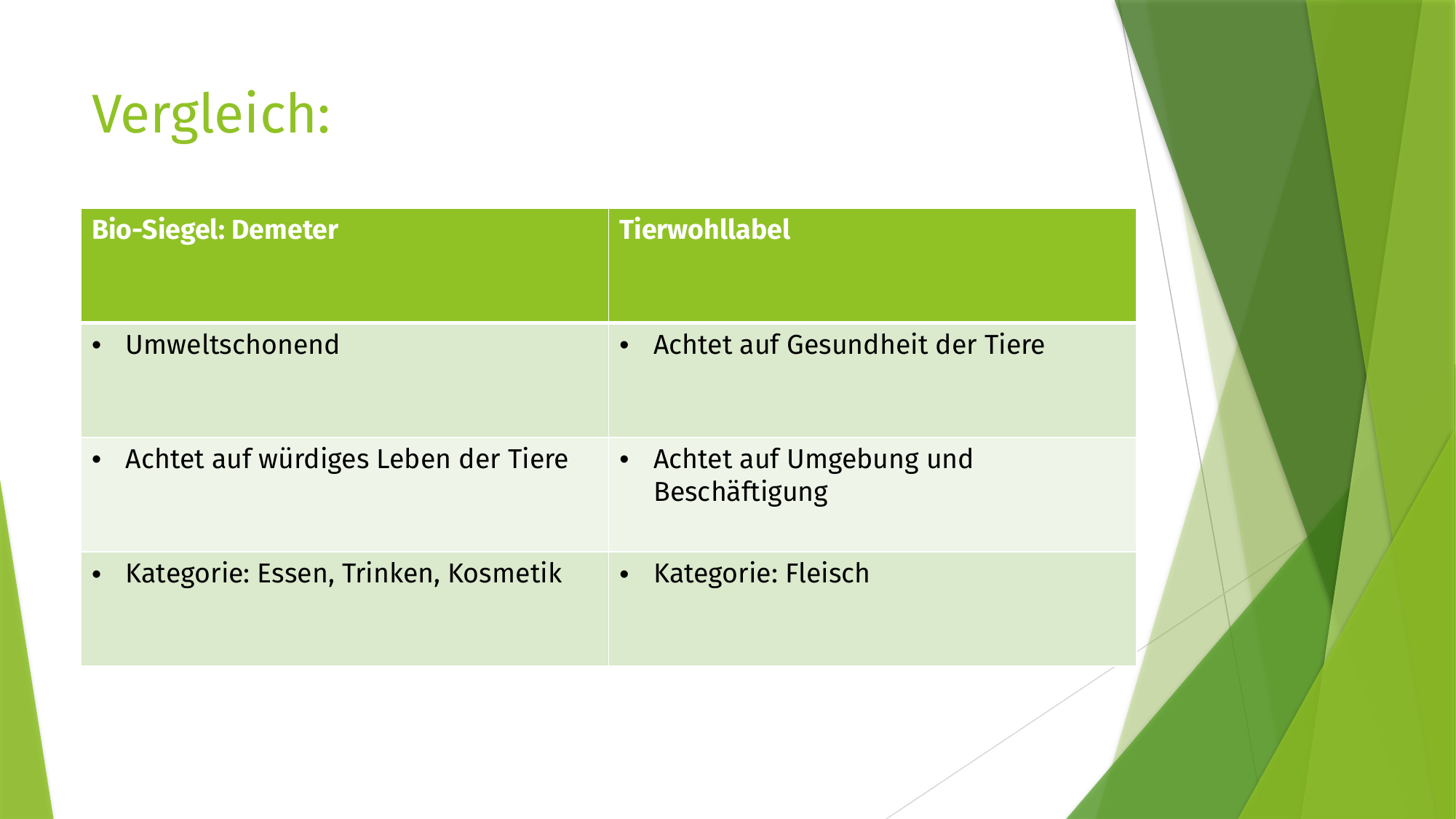

# Vergleich:
| Bio-Siegel: Demeter | Tierwohllabel |
| --- | --- |
| Umweltschonend | Achtet auf Gesundheit der Tiere |
| Achtet auf würdiges Leben der Tiere | Achtet auf Umgebung und Beschäftigung |
| Kategorie: Essen, Trinken, Kosmetik | Kategorie: Fleisch |